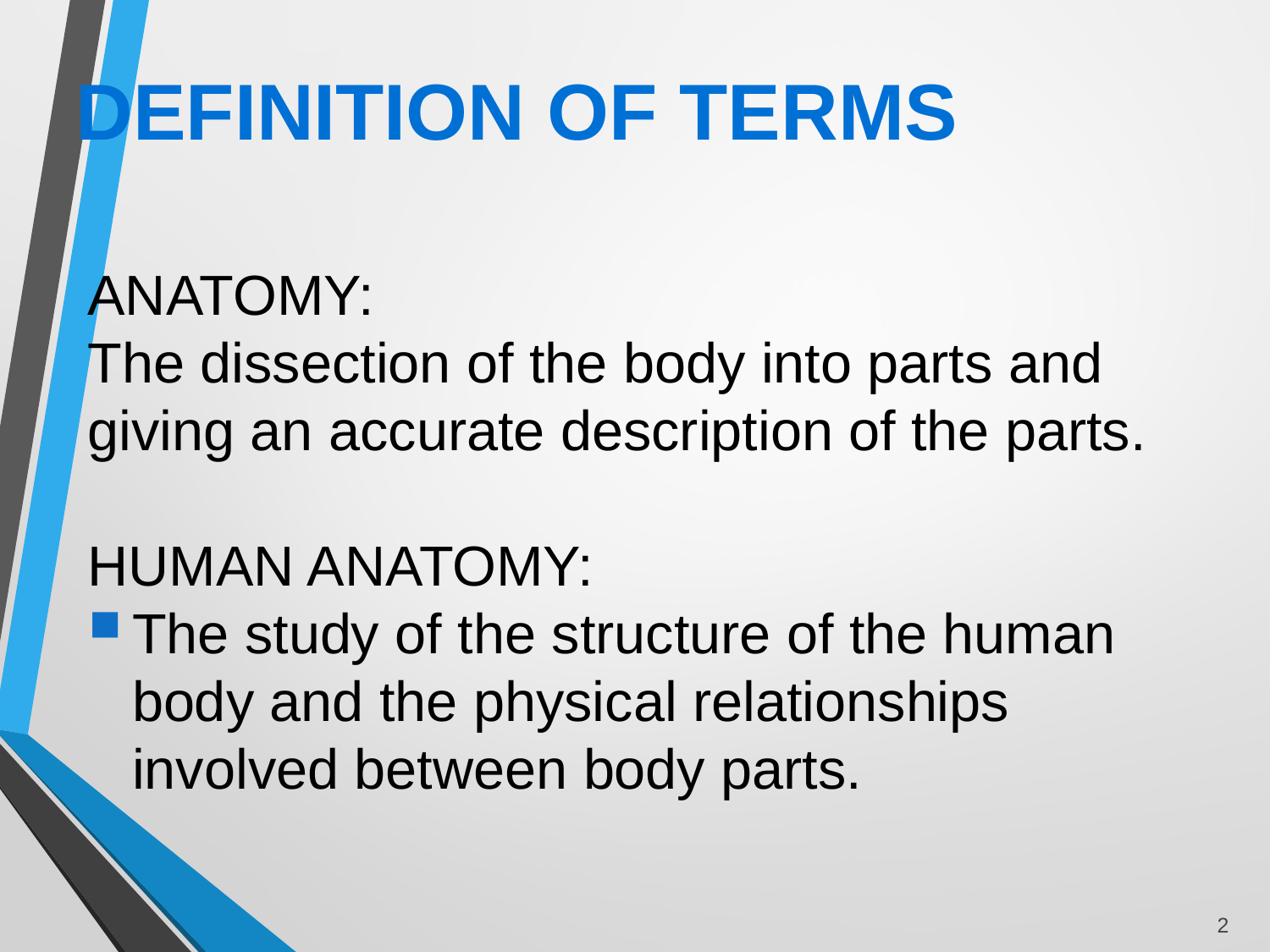

DEFINITION OF TERMS
ANATOMY:
The dissection of the body into parts and giving an accurate description of the parts.

HUMAN ANATOMY:
The study of the structure of the human body and the physical relationships involved between body parts.

2